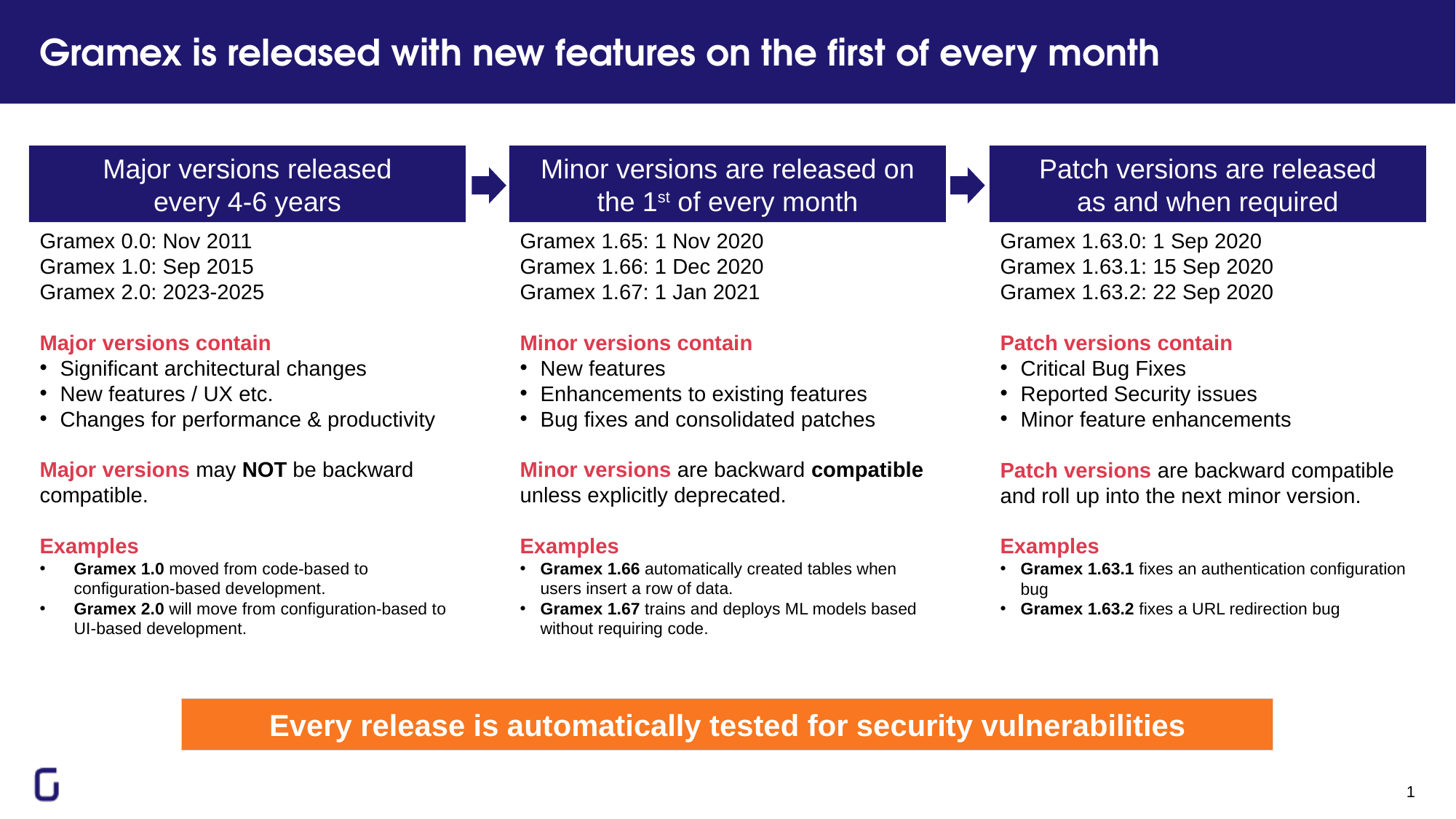

# Gramex is released with new features on the first of every month
Major versions released
every 4-6 years
Minor versions are released on
the 1st of every month
Patch versions are released
as and when required

Gramex 0.0: Nov 2011
Gramex 1.0: Sep 2015
Gramex 2.0: 2023-2025

Major versions contain
Significant architectural changes
New features / UX etc.
Changes for performance & productivity

Major versions may NOT be backward compatible.

Examples
Gramex 1.0 moved from code-based to configuration-based development.
Gramex 2.0 will move from configuration-based to UI-based development.

Gramex 1.65: 1 Nov 2020
Gramex 1.66: 1 Dec 2020
Gramex 1.67: 1 Jan 2021

Minor versions contain
New features
Enhancements to existing features
Bug fixes and consolidated patches

Minor versions are backward compatible unless explicitly deprecated.

Examples
Gramex 1.66 automatically created tables when users insert a row of data.
Gramex 1.67 trains and deploys ML models based without requiring code.
Gramex 1.63.0: 1 Sep 2020
Gramex 1.63.1: 15 Sep 2020
Gramex 1.63.2: 22 Sep 2020

Patch versions contain
Critical Bug Fixes
Reported Security issues
Minor feature enhancements

Patch versions are backward compatible and roll up into the next minor version.

Examples
Gramex 1.63.1 fixes an authentication configuration bug
Gramex 1.63.2 fixes a URL redirection bug

Every release is automatically tested for security vulnerabilities
1